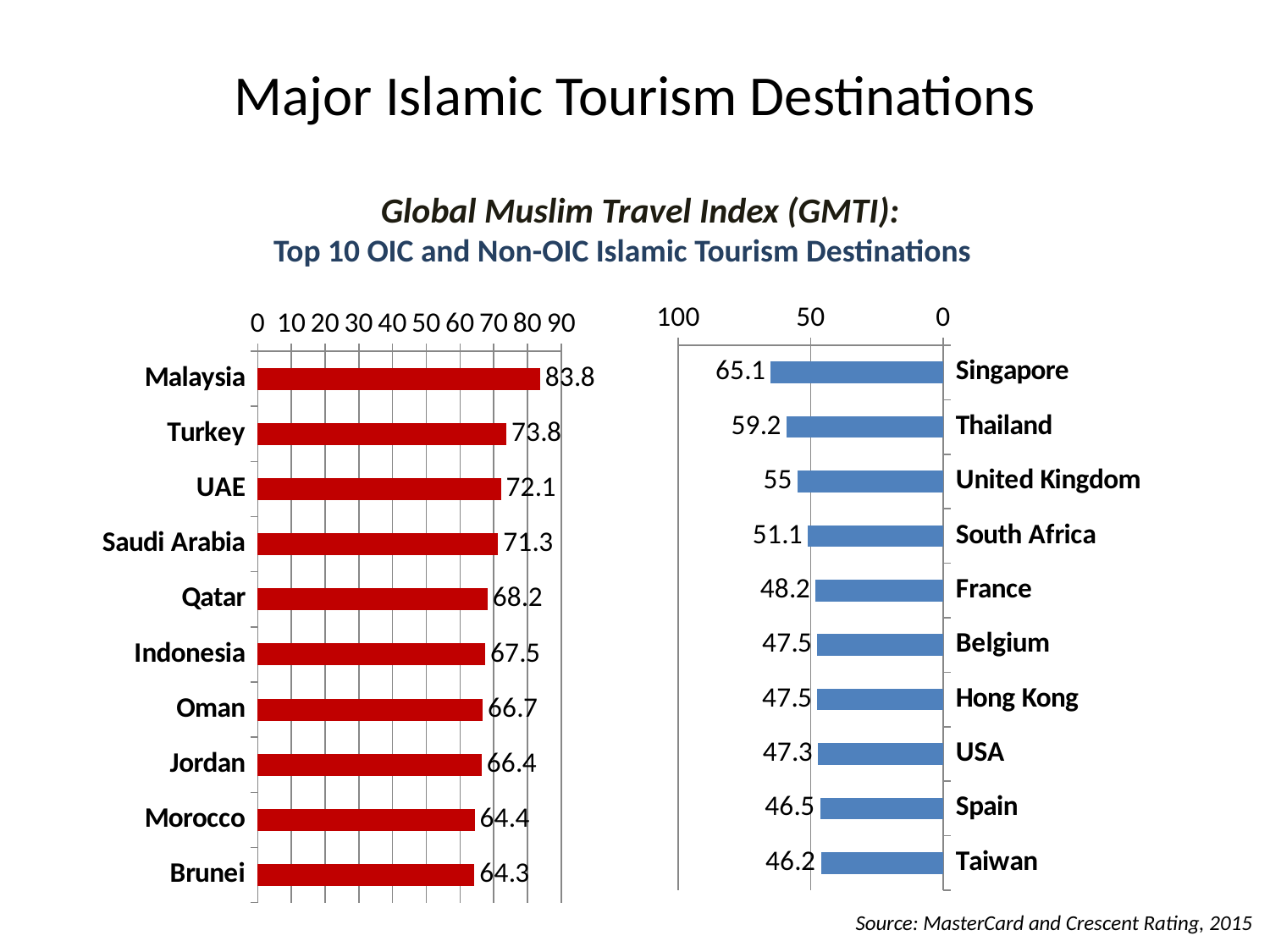

# Major Islamic Tourism Destinations
Global Muslim Travel Index (GMTI):
 Top 10 OIC and Non-OIC Islamic Tourism Destinations

### Chart

| Category |  |
|---|---|
| Singapore | 65.1 |
| Thailand | 59.2 |
| United Kingdom | 55.0 |
| South Africa | 51.1 |
| France | 48.2 |
| Belgium | 47.5 |
| Hong Kong | 47.5 |
| USA | 47.3 |
| Spain | 46.5 |
| Taiwan | 46.2 |

### Chart

| Category |  |
|---|---|
| Malaysia | 83.8 |
| Turkey | 73.8 |
| UAE | 72.1 |
| Saudi Arabia | 71.3 |
| Qatar | 68.2 |
| Indonesia | 67.5 |
| Oman | 66.7 |
| Jordan | 66.4 |
| Morocco | 64.4 |
| Brunei | 64.3 |
Source: MasterCard and Crescent Rating, 2015